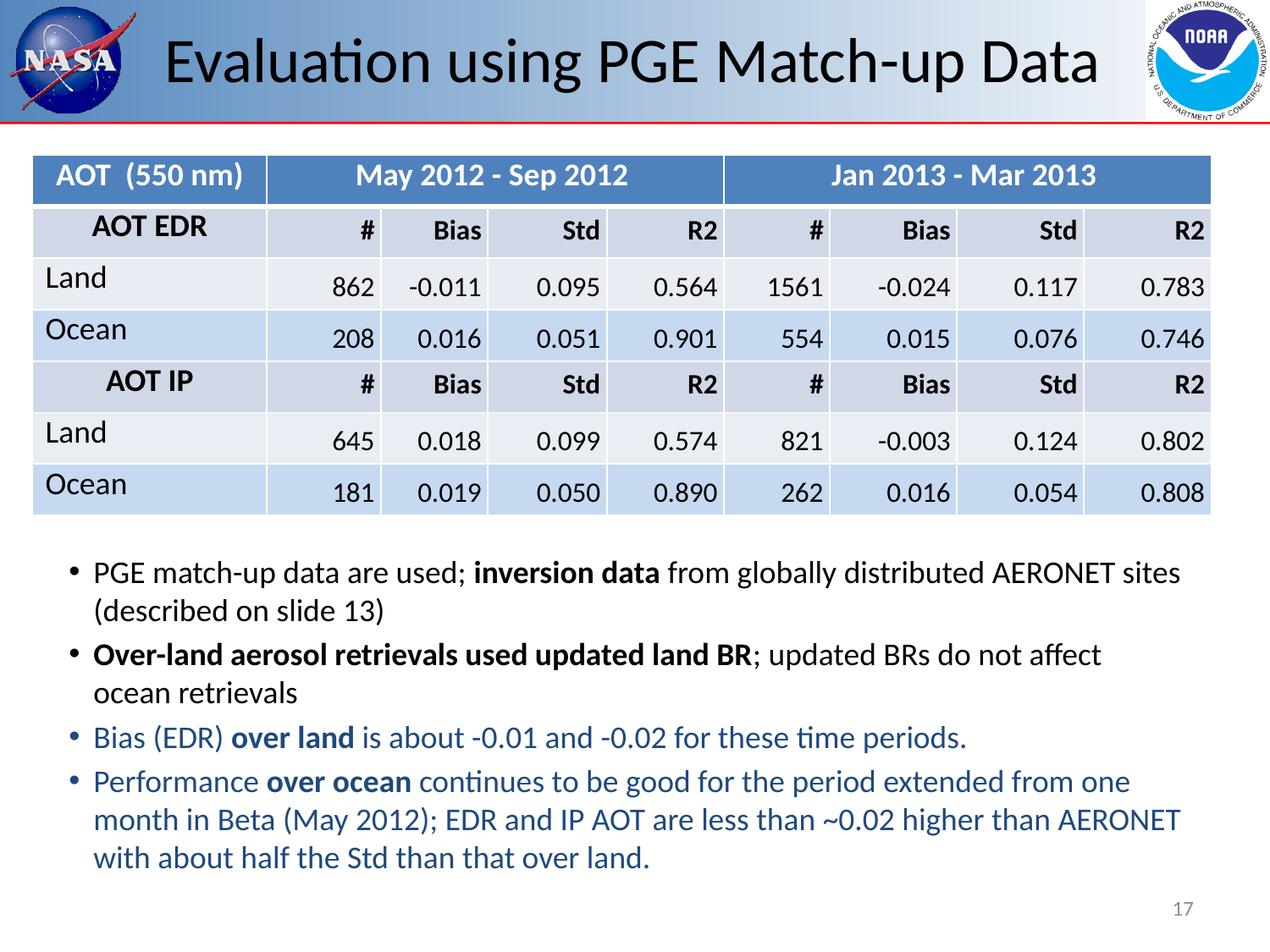

# Evaluation using PGE Match-up Data
| AOT (550 nm) | May 2012 - Sep 2012 |  |  |  | Jan 2013 - Mar 2013 |  |  |  |
| --- | --- | --- | --- | --- | --- | --- | --- | --- |
| AOT EDR | # | Bias | Std | R2 | # | Bias | Std | R2 |
| Land | 862 | -0.011 | 0.095 | 0.564 | 1561 | -0.024 | 0.117 | 0.783 |
| Ocean | 208 | 0.016 | 0.051 | 0.901 | 554 | 0.015 | 0.076 | 0.746 |
| AOT IP | # | Bias | Std | R2 | # | Bias | Std | R2 |
| Land | 645 | 0.018 | 0.099 | 0.574 | 821 | -0.003 | 0.124 | 0.802 |
| Ocean | 181 | 0.019 | 0.050 | 0.890 | 262 | 0.016 | 0.054 | 0.808 |
PGE match-up data are used; inversion data from globally distributed AERONET sites (described on slide 13)
Over-land aerosol retrievals used updated land BR; updated BRs do not affect ocean retrievals
Bias (EDR) over land is about -0.01 and -0.02 for these time periods.
Performance over ocean continues to be good for the period extended from one month in Beta (May 2012); EDR and IP AOT are less than ~0.02 higher than AERONET with about half the Std than that over land.

17